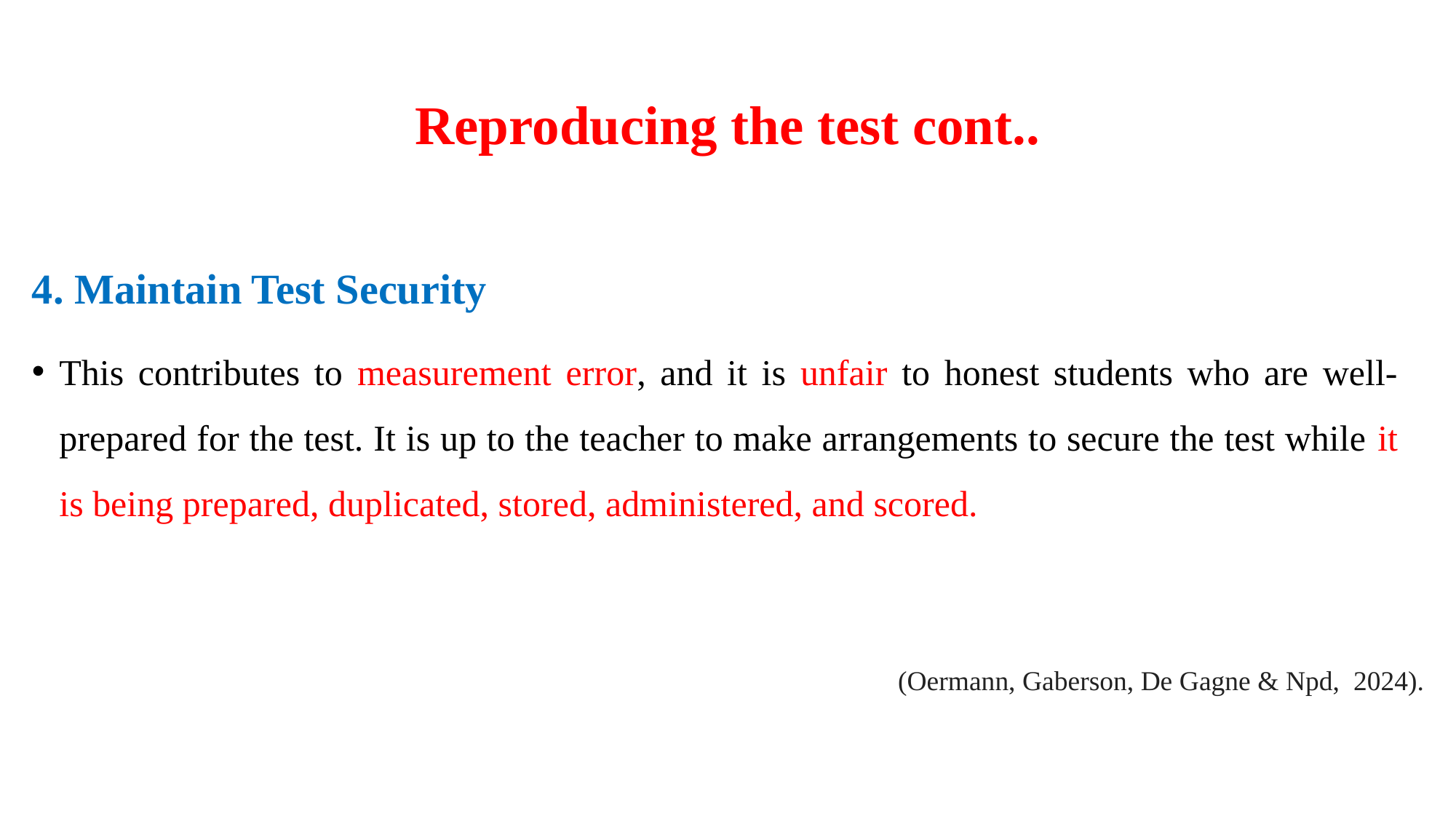

# Reproducing the test cont..
4. Maintain Test Security
This contributes to measurement error, and it is unfair to honest students who are well-prepared for the test. It is up to the teacher to make arrangements to secure the test while it is being prepared, duplicated, stored, administered, and scored.

(Oermann, Gaberson, De Gagne & Npd,  2024).